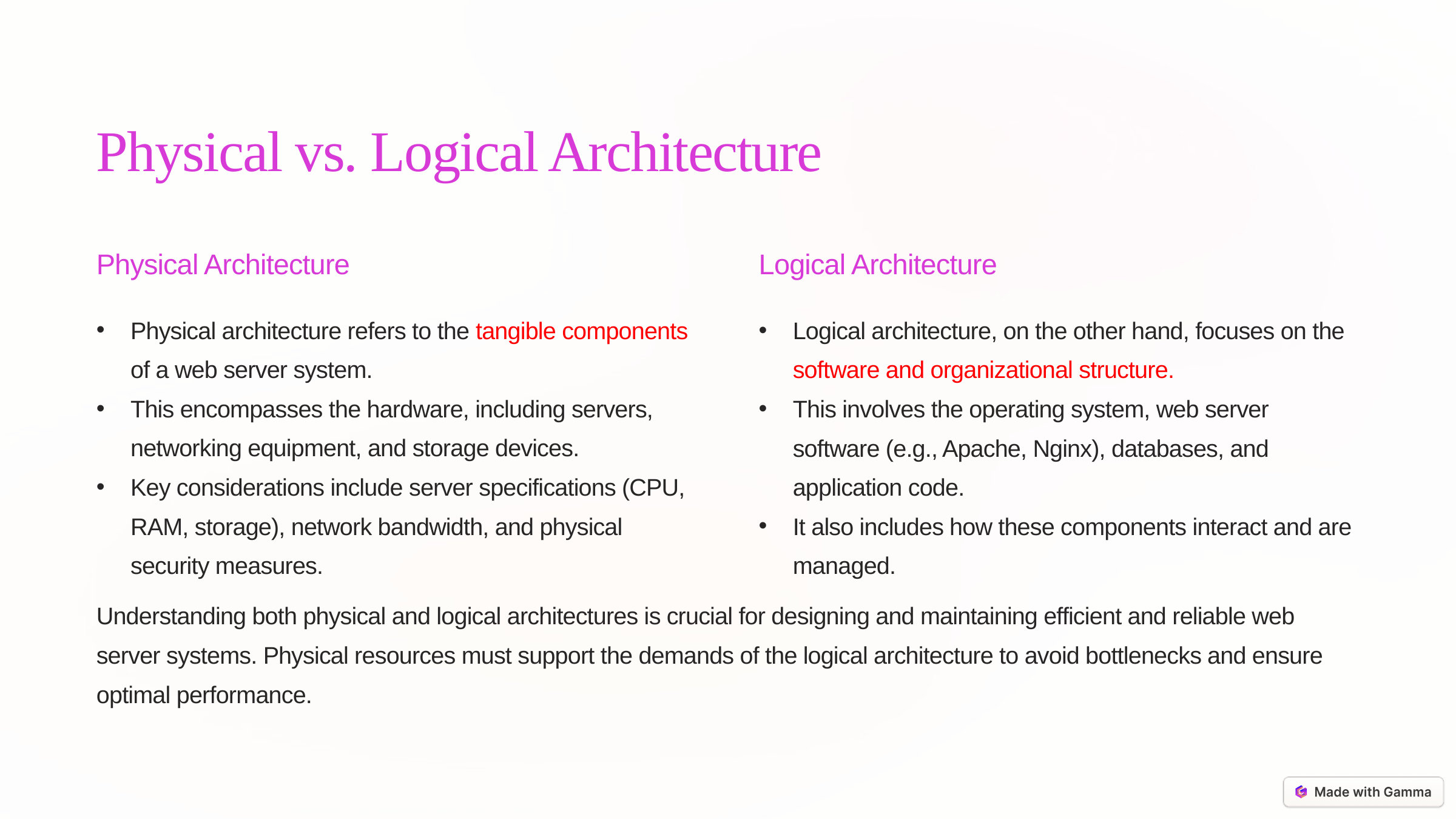

Physical vs. Logical Architecture
Physical Architecture
Logical Architecture
Physical architecture refers to the tangible components of a web server system.
This encompasses the hardware, including servers, networking equipment, and storage devices.
Key considerations include server specifications (CPU, RAM, storage), network bandwidth, and physical security measures.
Logical architecture, on the other hand, focuses on the software and organizational structure.
This involves the operating system, web server software (e.g., Apache, Nginx), databases, and application code.
It also includes how these components interact and are managed.
Understanding both physical and logical architectures is crucial for designing and maintaining efficient and reliable web server systems. Physical resources must support the demands of the logical architecture to avoid bottlenecks and ensure optimal performance.